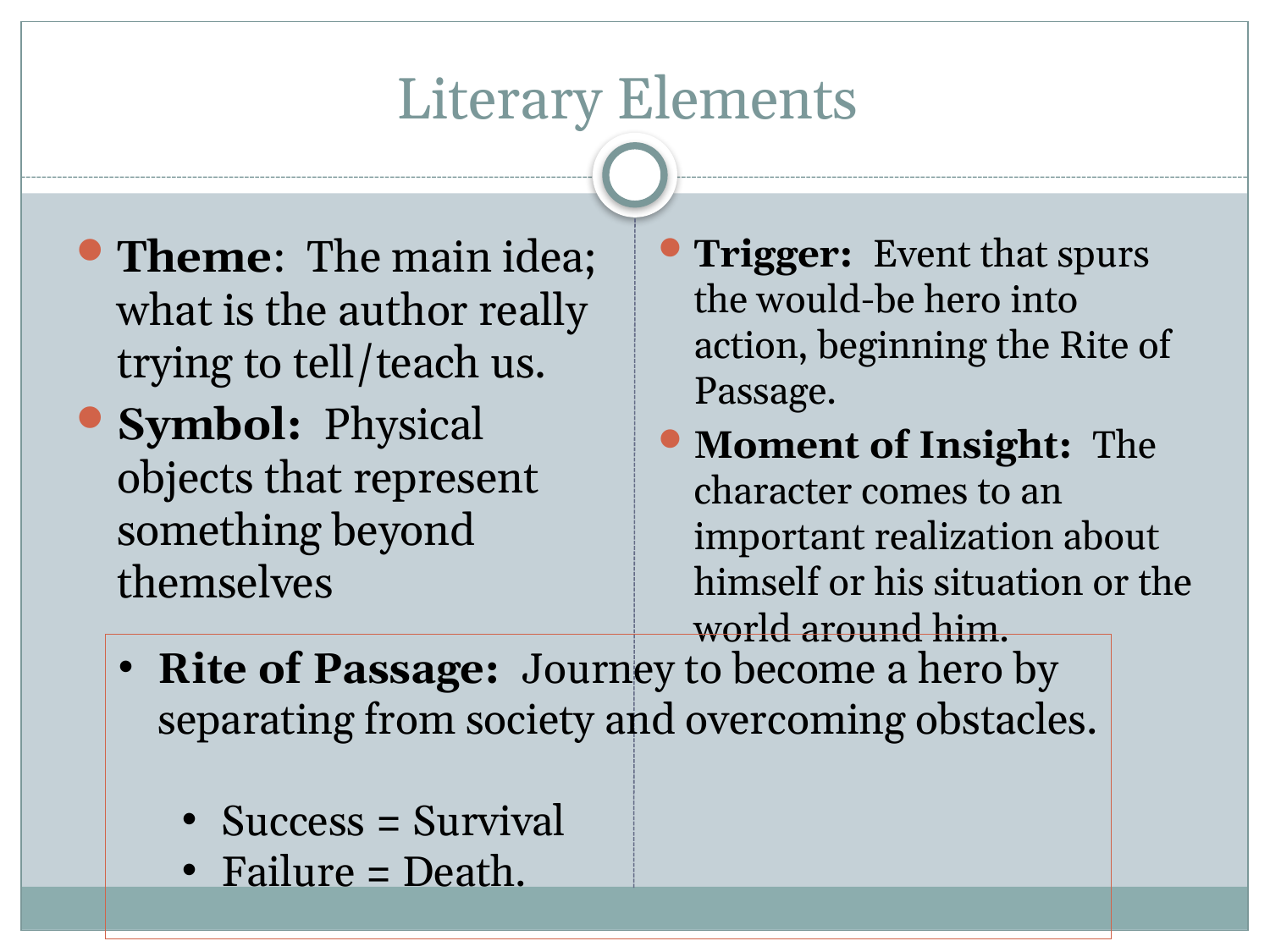

# Literary Elements
Theme:  The main idea; what is the author really trying to tell/teach us.
Symbol:  Physical objects that represent something beyond themselves

Trigger:  Event that spurs the would-be hero into action, beginning the Rite of Passage.
Moment of Insight:  The character comes to an important realization about himself or his situation or the world around him.
Rite of Passage:  Journey to become a hero by separating from society and overcoming obstacles.
Success = Survival
Failure = Death.